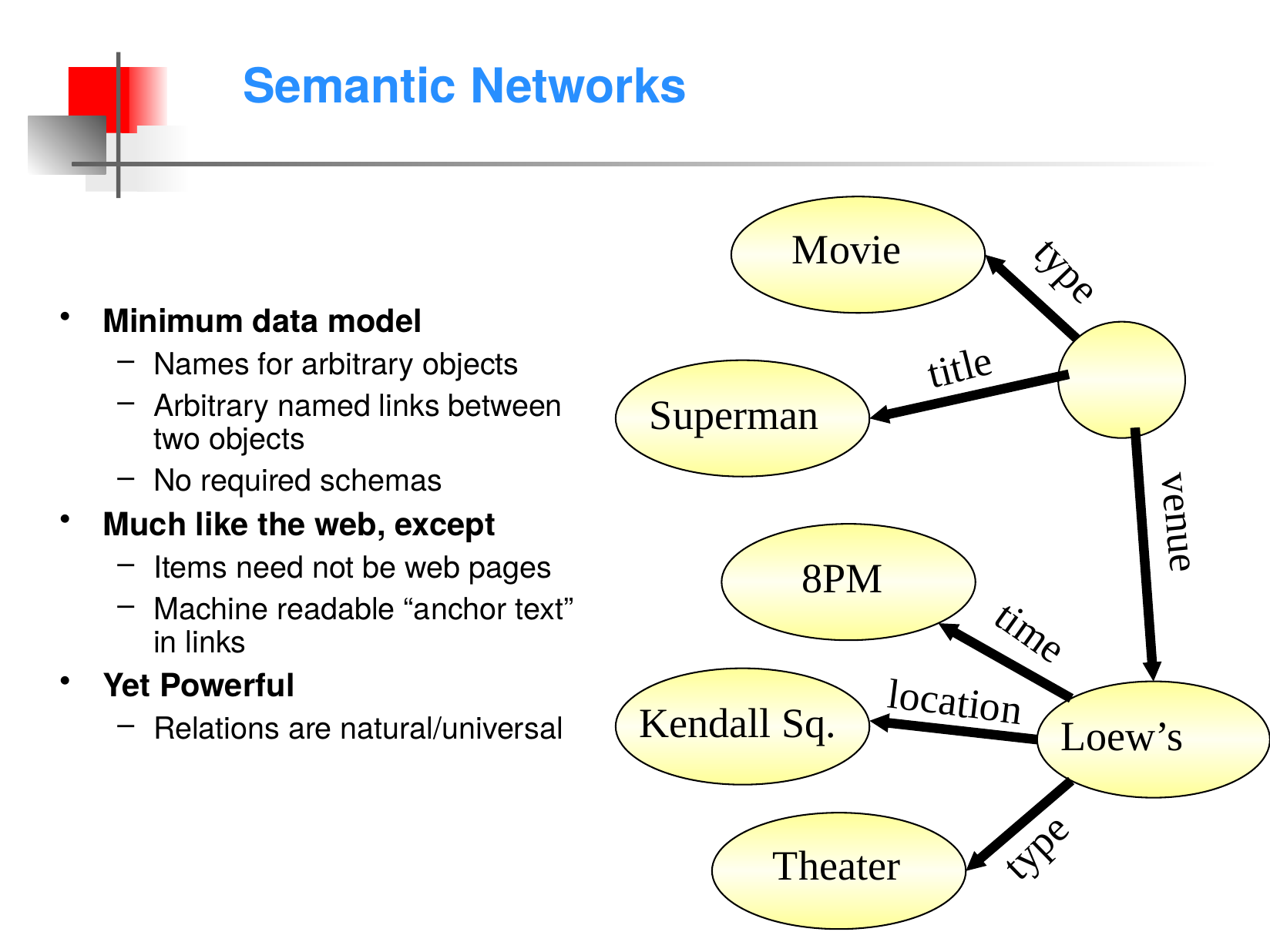

# Semantic Networks

Movie
type
Minimum data model
Names for arbitrary objects
Arbitrary named links between two objects
No required schemas
Much like the web, except
Items need not be web pages
Machine readable “anchor text” in links
Yet Powerful
Relations are natural/universal

title

Superman
venue

8PM
time

Kendall Sq.
location

Loew’s
type

Theater